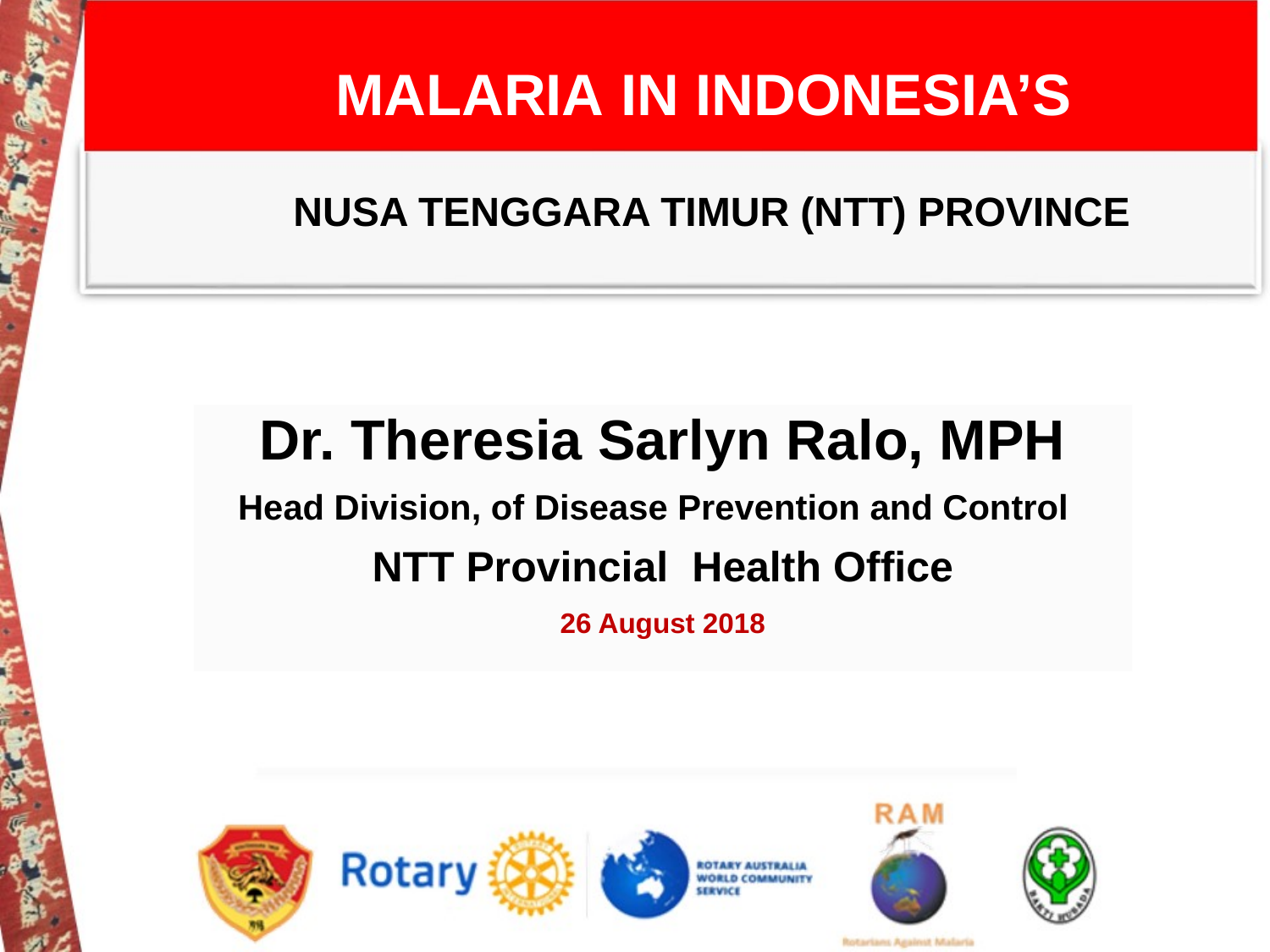

MALARIA IN INDONESIA’S

NUSA TENGGARA TIMUR (NTT) PROVINCE
Dr. Theresia Sarlyn Ralo, MPH
Head Division, of Disease Prevention and Control
NTT Provincial  Health Office
26 August 2018